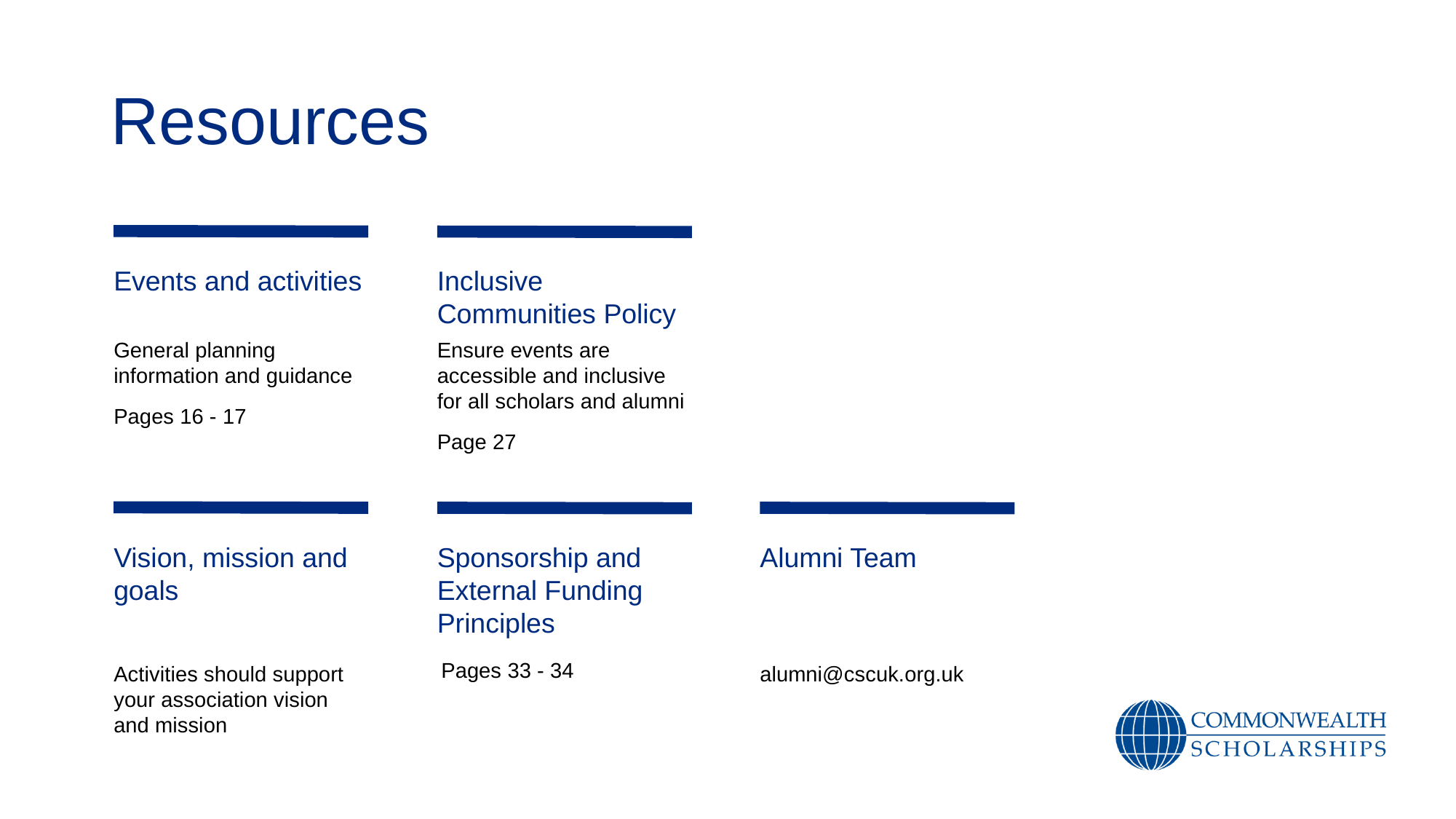

# Resources
Events and activities
Inclusive Communities Policy
General planning information and guidance
Pages 16 - 17
Ensure events are accessible and inclusive for all scholars and alumni
Page 27
Vision, mission and goals
Sponsorship and External Funding Principles
Alumni Team
Pages 33 - 34
Activities should support your association vision and mission
alumni@cscuk.org.uk